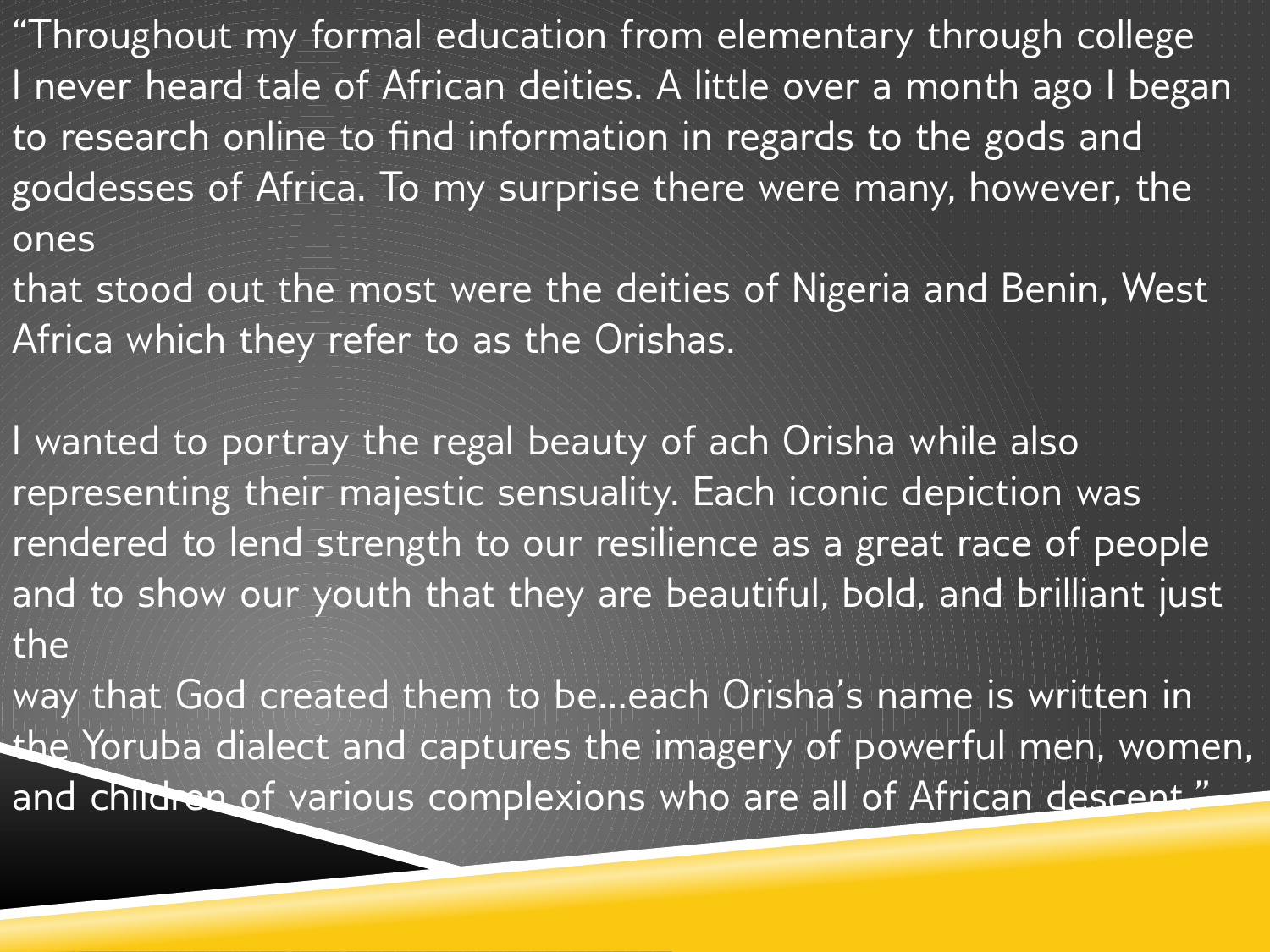

“Throughout my formal education from elementary through college
I never heard tale of African deities. A little over a month ago I began
to research online to find information in regards to the gods and
goddesses of Africa. To my surprise there were many, however, the ones
that stood out the most were the deities of Nigeria and Benin, West
Africa which they refer to as the Orishas.

I wanted to portray the regal beauty of ach Orisha while also
representing their majestic sensuality. Each iconic depiction was
rendered to lend strength to our resilience as a great race of people
and to show our youth that they are beautiful, bold, and brilliant just the
way that God created them to be…each Orisha’s name is written in
the Yoruba dialect and captures the imagery of powerful men, women,
and children of various complexions who are all of African descent.”